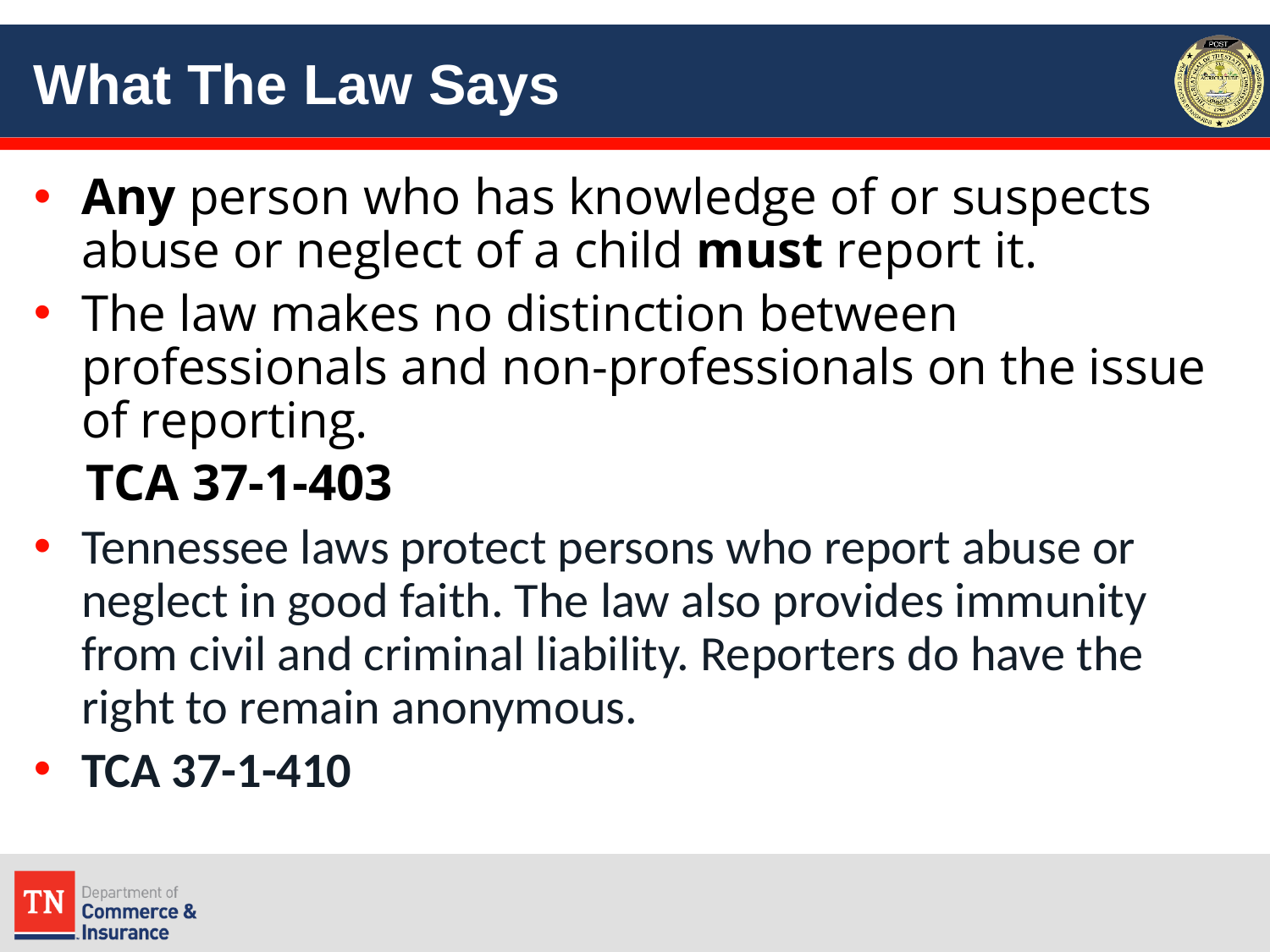

# What The Law Says
Any person who has knowledge of or suspects abuse or neglect of a child must report it.
The law makes no distinction between professionals and non-professionals on the issue of reporting.
    TCA 37-1-403
Tennessee laws protect persons who report abuse or neglect in good faith. The law also provides immunity from civil and criminal liability. Reporters do have the right to remain anonymous.
TCA 37-1-410